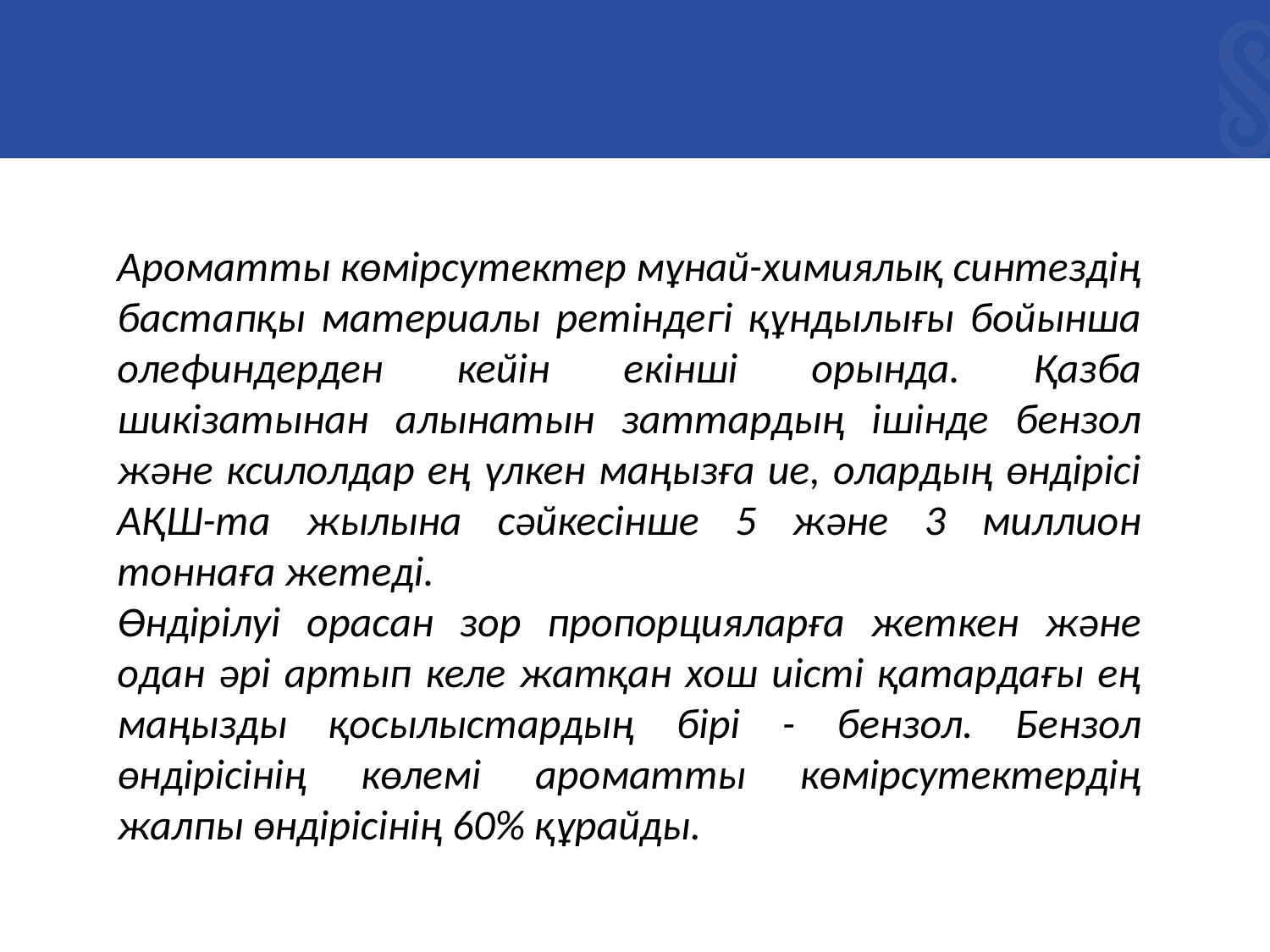

Ароматты көмірсутектер мұнай-химиялық синтездің бастапқы материалы ретіндегі құндылығы бойынша олефиндерден кейін екінші орында. Қазба шикізатынан алынатын заттардың ішінде бензол және ксилолдар ең үлкен маңызға ие, олардың өндірісі АҚШ-та жылына сәйкесінше 5 және 3 миллион тоннаға жетеді.
Өндірілуі орасан зор пропорцияларға жеткен және одан әрі артып келе жатқан хош иісті қатардағы ең маңызды қосылыстардың бірі - бензол. Бензол өндірісінің көлемі ароматты көмірсутектердің жалпы өндірісінің 60% құрайды.